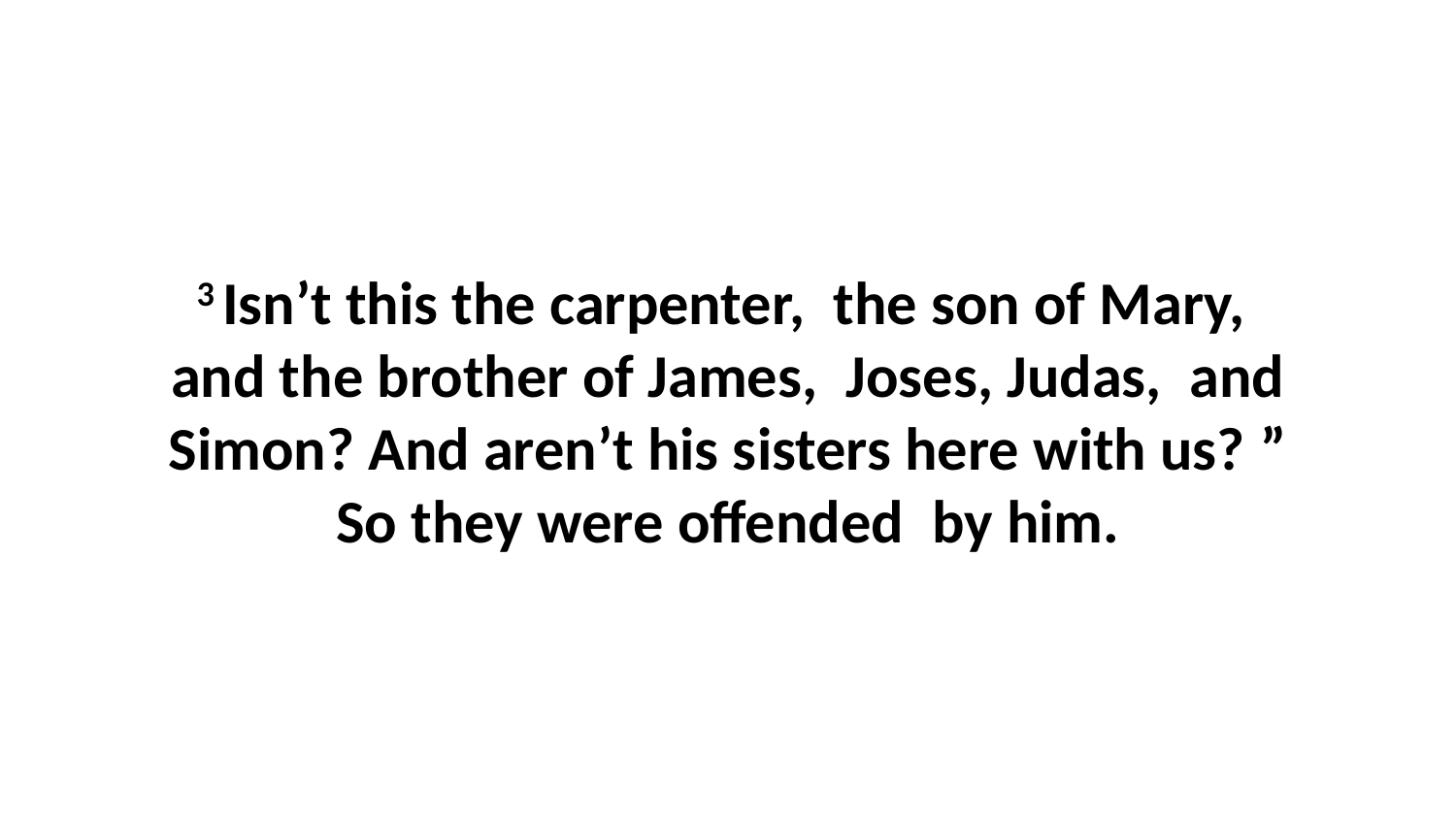

3 Isn’t this the carpenter,  the son of Mary,  and the brother of James,  Joses, Judas,  and Simon? And aren’t his sisters here with us? ” So they were offended  by him.